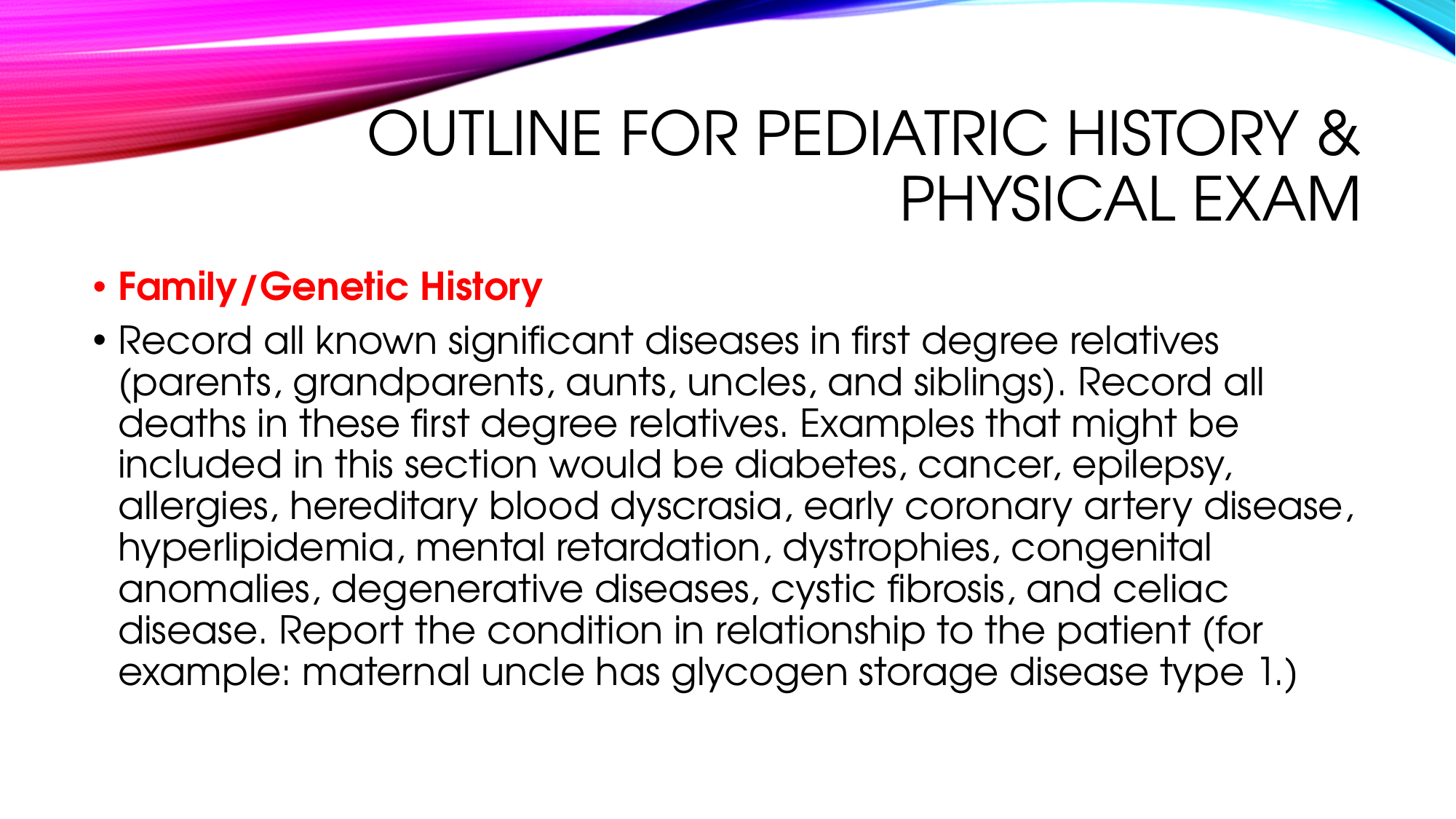

# OUTLINE FOR PEDIATRIC HISTORY & PHYSICAL EXAM
Family/Genetic History
Record all known significant diseases in first degree relatives (parents, grandparents, aunts, uncles, and siblings). Record all deaths in these first degree relatives. Examples that might be included in this section would be diabetes, cancer, epilepsy, allergies, hereditary blood dyscrasia, early coronary artery disease, hyperlipidemia, mental retardation, dystrophies, congenital anomalies, degenerative diseases, cystic fibrosis, and celiac disease. Report the condition in relationship to the patient (for example: maternal uncle has glycogen storage disease type 1.)